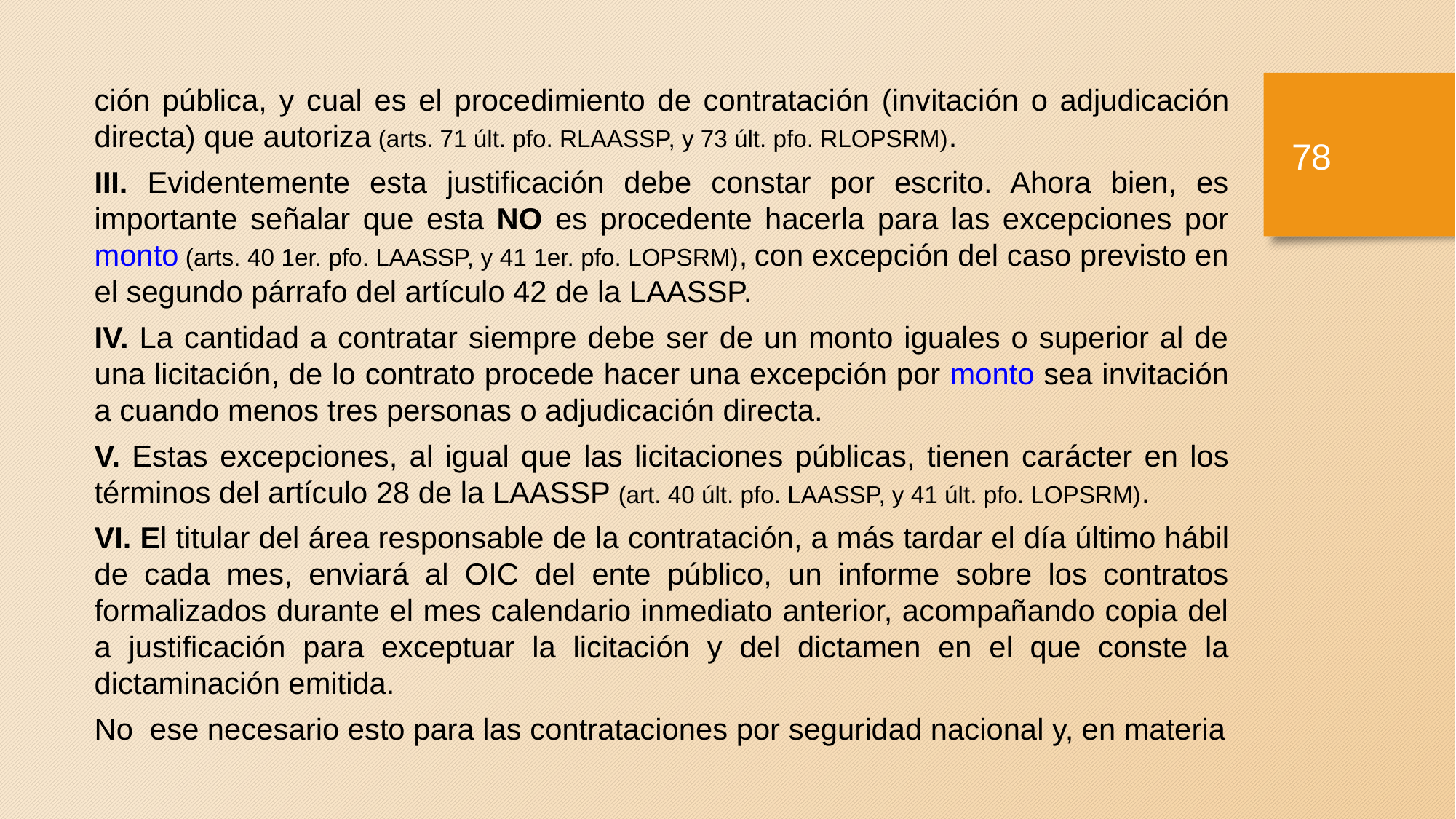

ción pública, y cual es el procedimiento de contratación (invitación o adjudicación directa) que autoriza (arts. 71 últ. pfo. RLAASSP, y 73 últ. pfo. RLOPSRM).

III. Evidentemente esta justificación debe constar por escrito. Ahora bien, es importante señalar que esta NO es procedente hacerla para las excepciones por monto (arts. 40 1er. pfo. LAASSP, y 41 1er. pfo. LOPSRM), con excepción del caso previsto en el segundo párrafo del artículo 42 de la LAASSP.

IV. La cantidad a contratar siempre debe ser de un monto iguales o superior al de una licitación, de lo contrato procede hacer una excepción por monto sea invitación a cuando menos tres personas o adjudicación directa.

V. Estas excepciones, al igual que las licitaciones públicas, tienen carácter en los términos del artículo 28 de la LAASSP (art. 40 últ. pfo. LAASSP, y 41 últ. pfo. LOPSRM).

VI. El titular del área responsable de la contratación, a más tardar el día último hábil de cada mes, enviará al OIC del ente público, un informe sobre los contratos formalizados durante el mes calendario inmediato anterior, acompañando copia del a justificación para exceptuar la licitación y del dictamen en el que conste la dictaminación emitida.

No  ese necesario esto para las contrataciones por seguridad nacional y, en materia
78